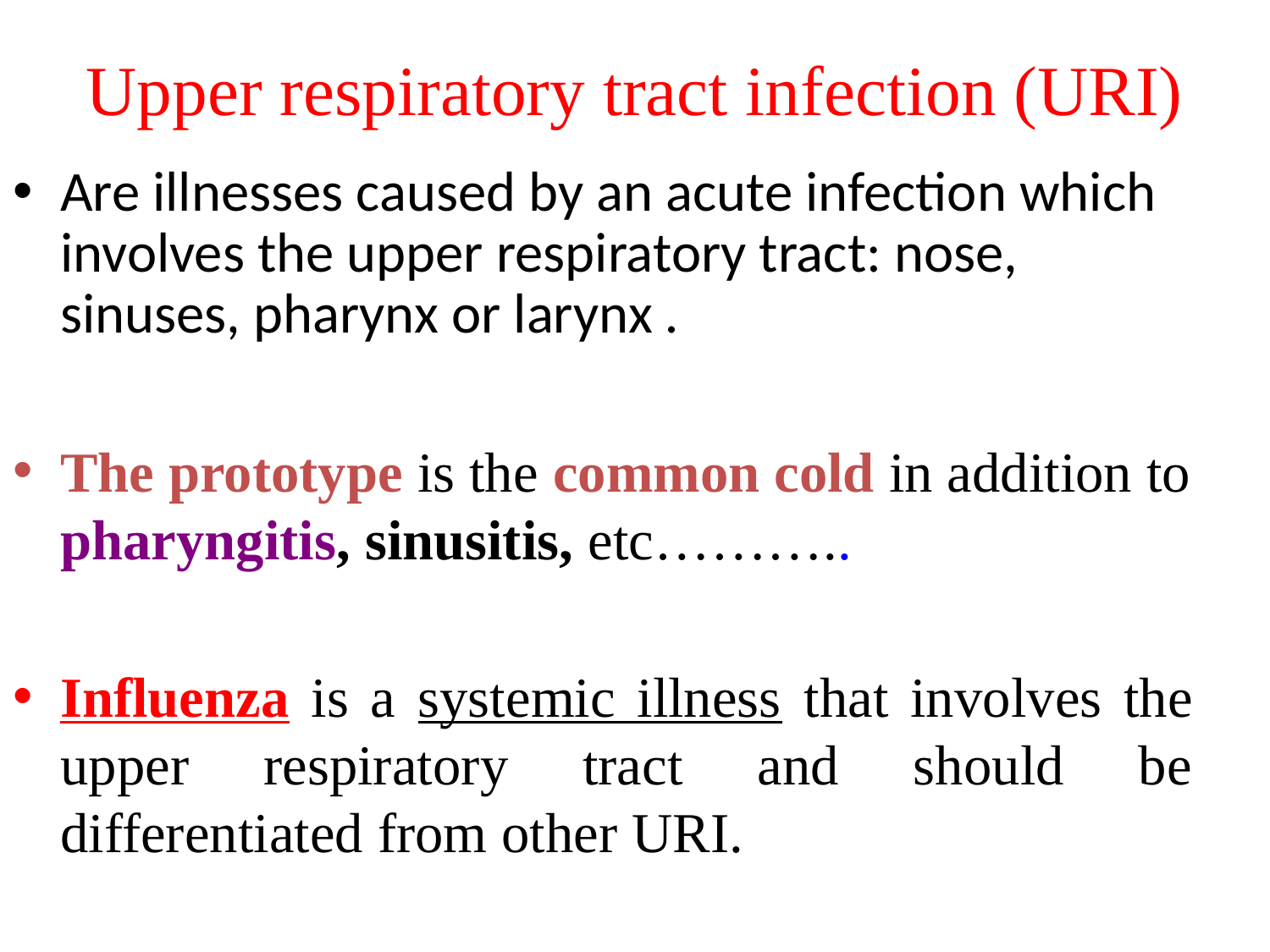

# Upper respiratory tract infection (URI)
Are illnesses caused by an acute infection which involves the upper respiratory tract: nose, sinuses, pharynx or larynx .

The prototype is the common cold in addition to pharyngitis, sinusitis, etc………..

Influenza is a systemic illness that involves the upper respiratory tract and should be differentiated from other URI.